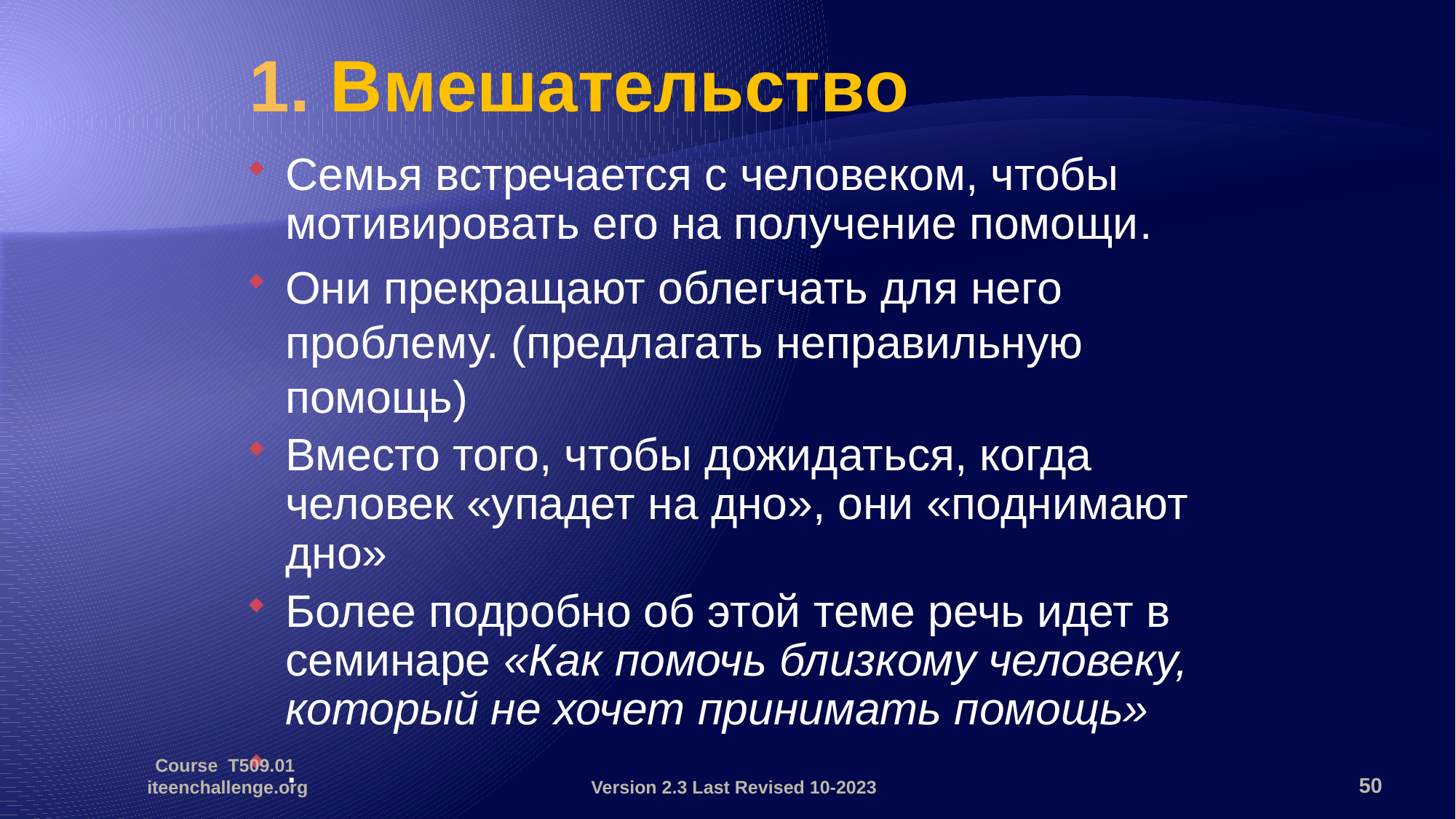

# 1. Вмешательство
Семья встречается с человеком, чтобы мотивировать его на получение помощи.
Они прекращают облегчать для него проблему. (предлагать неправильную помощь)
Вместо того, чтобы дожидаться, когда человек «упадет на дно», они «поднимают дно»
Более подробно об этой теме речь идет в семинаре «Как помочь близкому человеку, который не хочет принимать помощь»
.
Course  T509.01   iteenchallenge.org
Version 2.3 Last Revised 10-2023
50